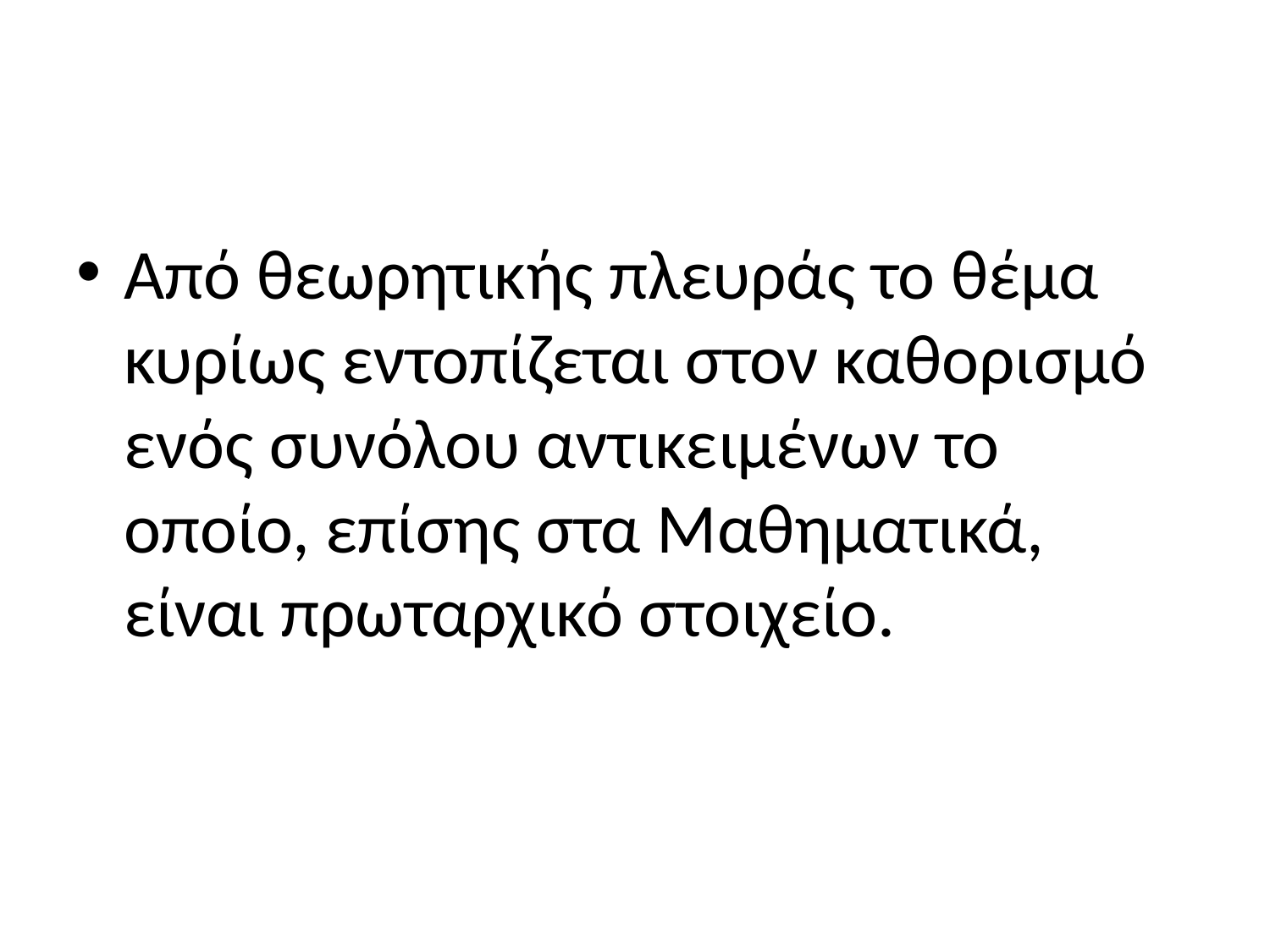

#
Από θεωρητικής πλευράς το θέμα κυρίως εντοπίζεται στον καθορισμό ενός συνόλου αντικειμένων το οποίο, επίσης στα Μαθηματικά, είναι πρωταρχικό στοιχείο.